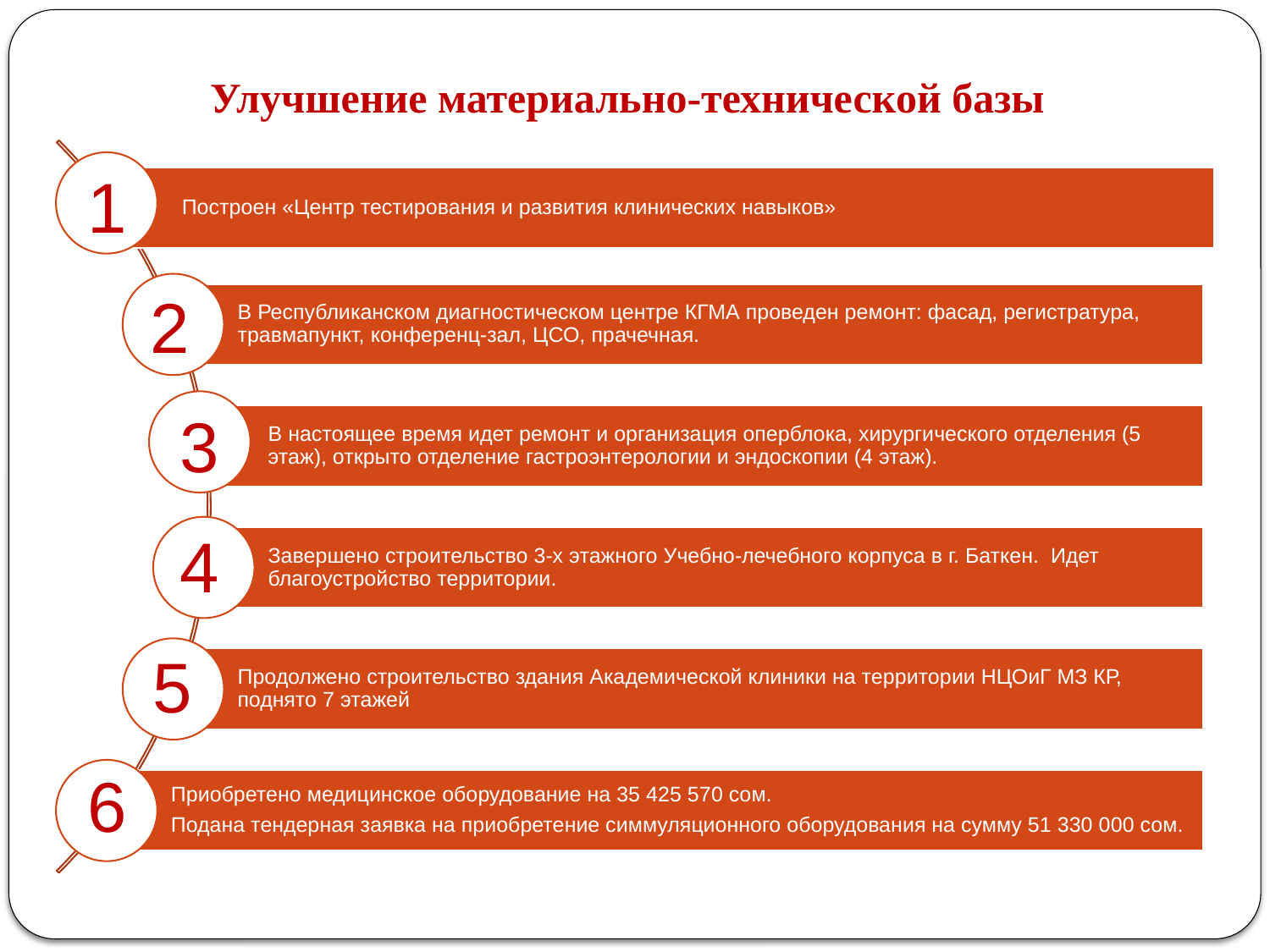

# Улучшение материально-технической базы
Построен «Центр тестирования и развития клинических навыков»
В Республиканском диагностическом центре КГМА проведен ремонт: фасад, регистратура, травмапункт, конференц-зал, ЦСО, прачечная.
В настоящее время идет ремонт и организация оперблока, хирургического отделения (5 этаж), открыто отделение гастроэнтерологии и эндоскопии (4 этаж).
Завершено строительство 3-х этажного Учебно-лечебного корпуса в г. Баткен.  Идет благоустройство территории.
Продолжено строительство здания Академической клиники на территории НЦОиГ МЗ КР, поднято 7 этажей
Приобретено медицинское оборудование на 35 425 570 сом.
Подана тендерная заявка на приобретение симмуляционного оборудования на сумму 51 330 000 сом.
1
2
3
4
5
6